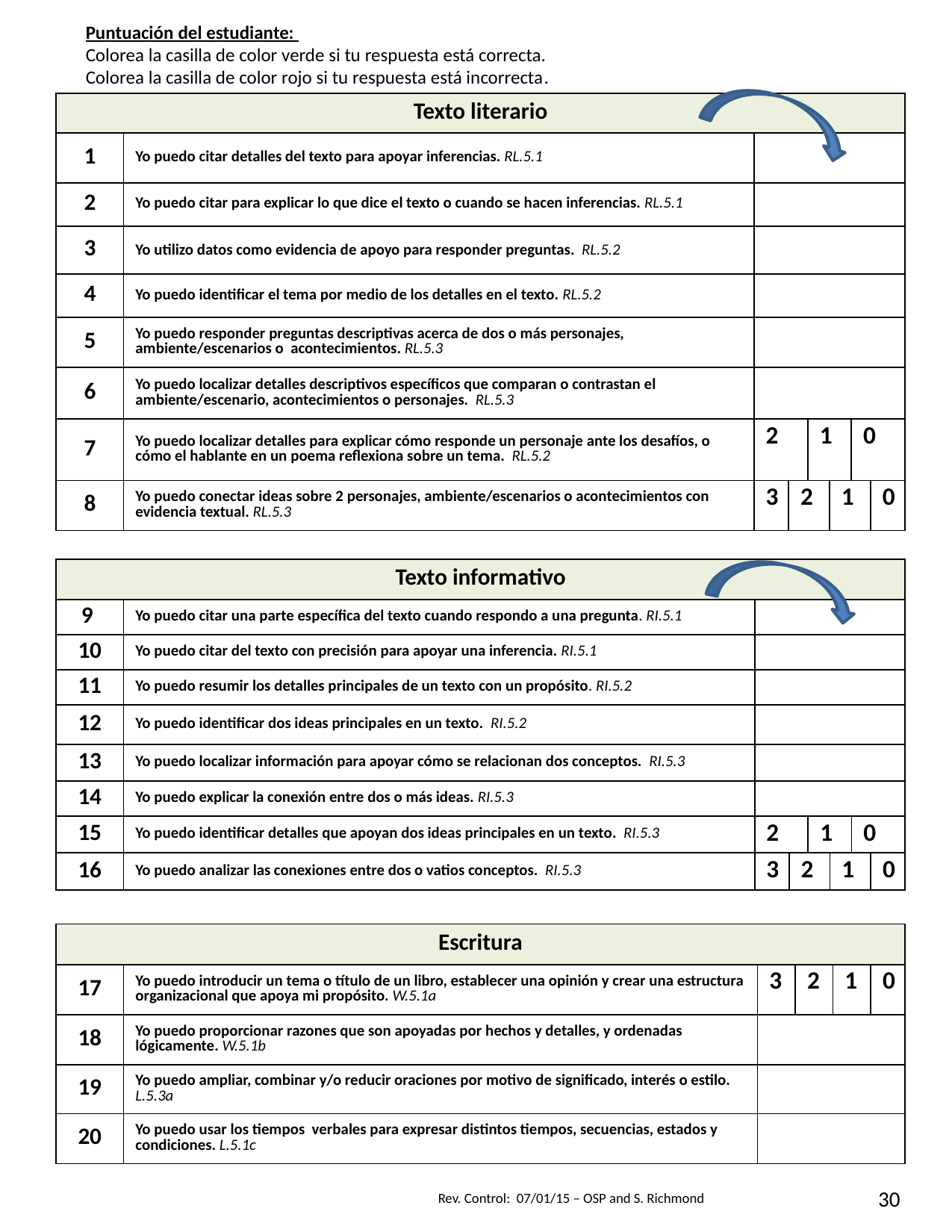

Puntuación del estudiante:
Colorea la casilla de color verde si tu respuesta está correcta.
Colorea la casilla de color rojo si tu respuesta está incorrecta.
| Texto literario |  |  |  |  |  |  |  |
| --- | --- | --- | --- | --- | --- | --- | --- |
| 1 | Yo puedo citar detalles del texto para apoyar inferencias. RL.5.1 |  |  |  |  |  |  |
| 2 | Yo puedo citar para explicar lo que dice el texto o cuando se hacen inferencias. RL.5.1 |  |  |  |  |  |  |
| 3 | Yo utilizo datos como evidencia de apoyo para responder preguntas. RL.5.2 |  |  |  |  |  |  |
| 4 | Yo puedo identificar el tema por medio de los detalles en el texto. RL.5.2 |  |  |  |  |  |  |
| 5 | Yo puedo responder preguntas descriptivas acerca de dos o más personajes, ambiente/escenarios o acontecimientos. RL.5.3 |  |  |  |  |  |  |
| 6 | Yo puedo localizar detalles descriptivos específicos que comparan o contrastan el ambiente/escenario, acontecimientos o personajes. RL.5.3 |  |  |  |  |  |  |
| 7 | Yo puedo localizar detalles para explicar cómo responde un personaje ante los desafíos, o cómo el hablante en un poema reflexiona sobre un tema. RL.5.2 | 2 |  | 1 |  | 0 |  |
| 8 | Yo puedo conectar ideas sobre 2 personajes, ambiente/escenarios o acontecimientos con evidencia textual. RL.5.3 | 3 | 2 |  | 1 |  | 0 |

| Texto informativo |  |  |  |  |  |  |  |
| --- | --- | --- | --- | --- | --- | --- | --- |
| 9 | Yo puedo citar una parte específica del texto cuando respondo a una pregunta. RI.5.1 |  |  |  |  |  |  |
| 10 | Yo puedo citar del texto con precisión para apoyar una inferencia. RI.5.1 |  |  |  |  |  |  |
| 11 | Yo puedo resumir los detalles principales de un texto con un propósito. RI.5.2 |  |  |  |  |  |  |
| 12 | Yo puedo identificar dos ideas principales en un texto. RI.5.2 |  |  |  |  |  |  |
| 13 | Yo puedo localizar información para apoyar cómo se relacionan dos conceptos. RI.5.3 |  |  |  |  |  |  |
| 14 | Yo puedo explicar la conexión entre dos o más ideas. RI.5.3 |  |  |  |  |  |  |
| 15 | Yo puedo identificar detalles que apoyan dos ideas principales en un texto. RI.5.3 | 2 |  | 1 |  | 0 |  |
| 16 | Yo puedo analizar las conexiones entre dos o vatios conceptos. RI.5.3 | 3 | 2 |  | 1 |  | 0 |

| Escritura |  |  |  |  |  |
| --- | --- | --- | --- | --- | --- |
| 17 | Yo puedo introducir un tema o título de un libro, establecer una opinión y crear una estructura organizacional que apoya mi propósito. W.5.1a | 3 | 2 | 1 | 0 |
| 18 | Yo puedo proporcionar razones que son apoyadas por hechos y detalles, y ordenadas lógicamente. W.5.1b |  |  |  |  |
| 19 | Yo puedo ampliar, combinar y/o reducir oraciones por motivo de significado, interés o estilo. L.5.3a |  |  |  |  |
| 20 | Yo puedo usar los tiempos verbales para expresar distintos tiempos, secuencias, estados y condiciones. L.5.1c |  |  |  |  |
30